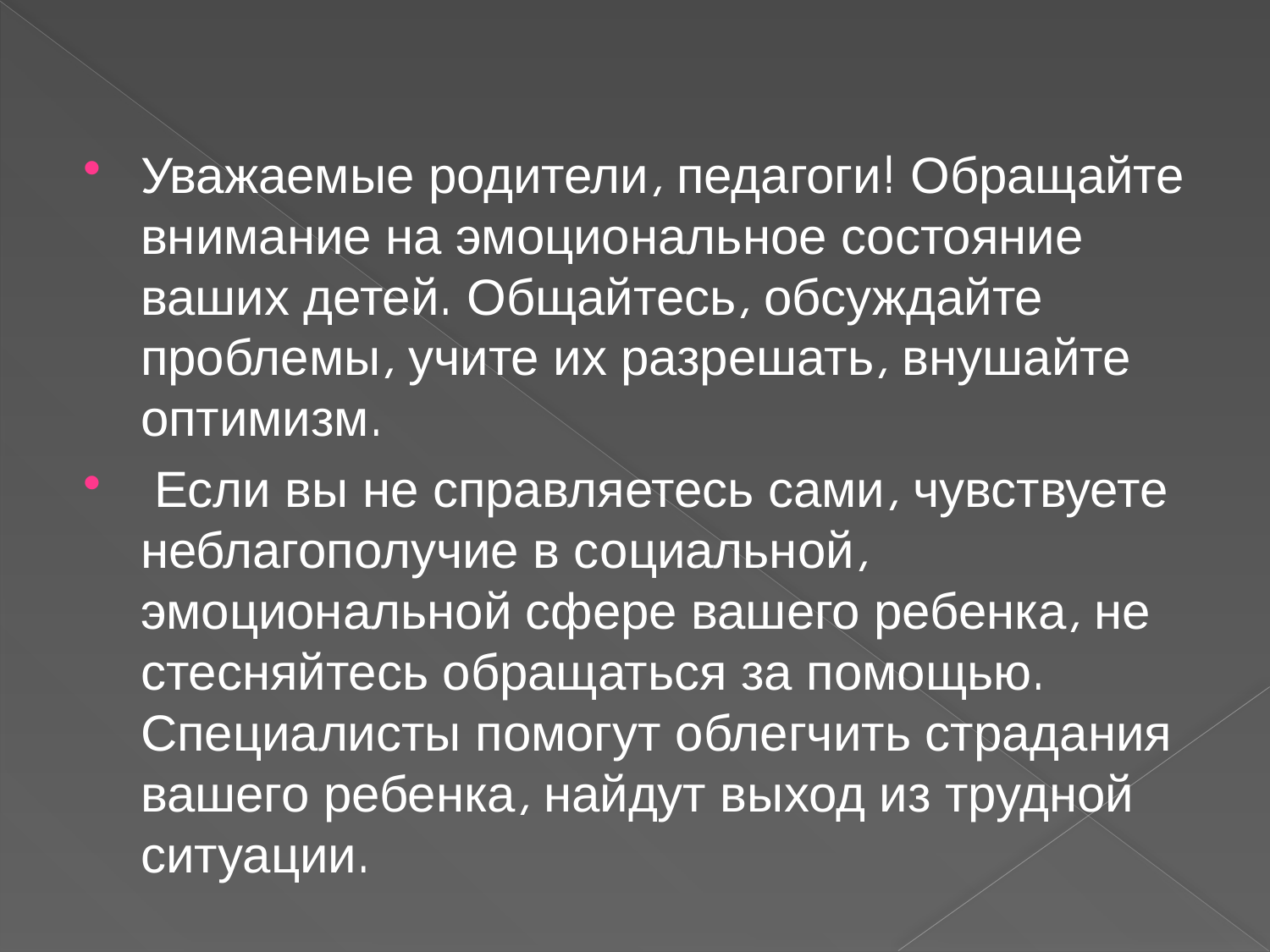

#
Уважаемые родители, педагоги! Обращайте внимание на эмоциональное состояние ваших детей. Общайтесь, обсуждайте проблемы, учите их разрешать, внушайте оптимизм.
 Если вы не справляетесь сами, чувствуете неблагополучие в социальной, эмоциональной сфере вашего ребенка, не стесняйтесь обращаться за помощью.  Специалисты помогут облегчить страдания вашего ребенка, найдут выход из трудной ситуации.